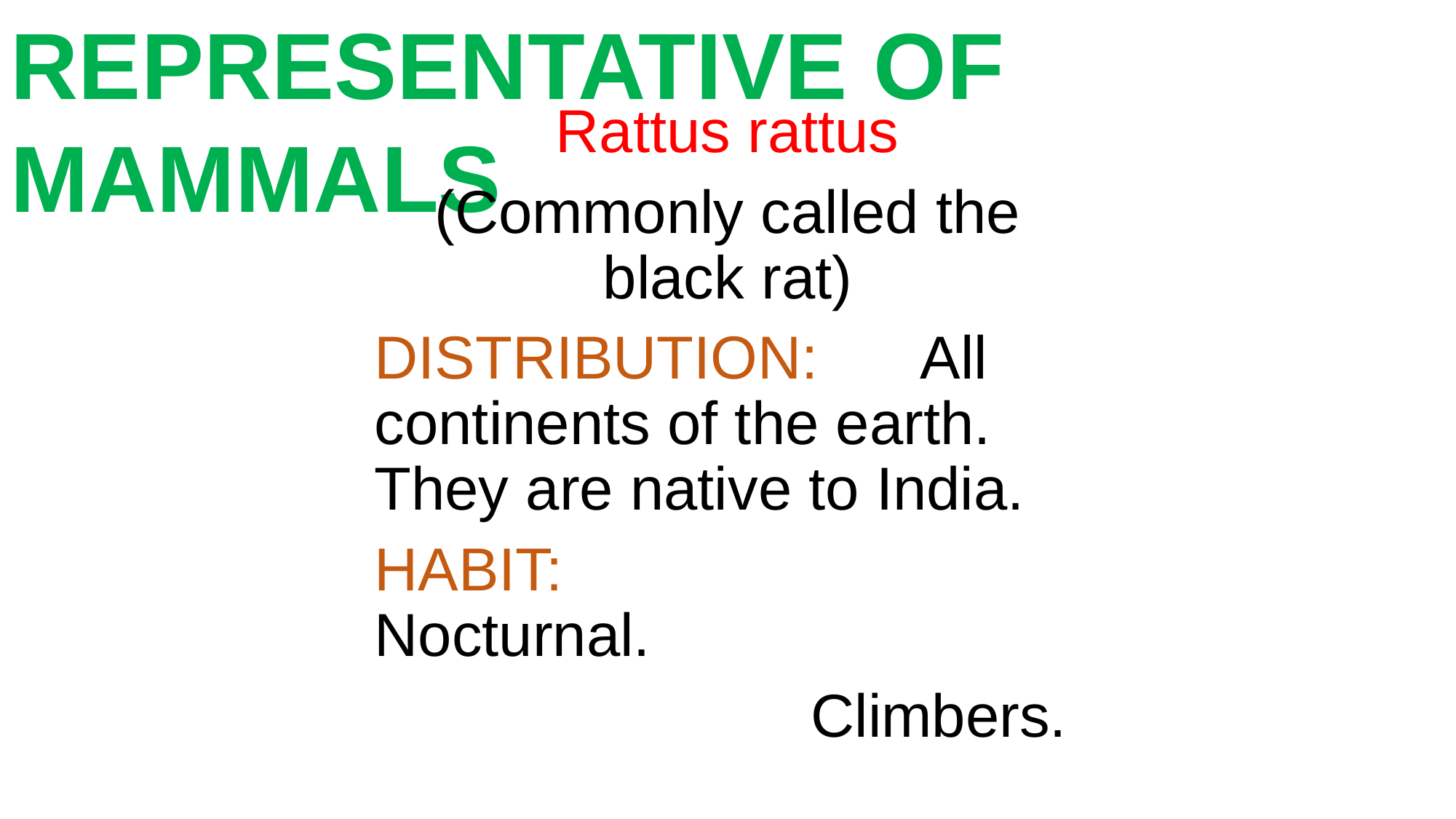

REPRESENTATIVE OF MAMMALS
Rattus rattus
(Commonly called the black rat)
DISTRIBUTION:	All continents of the earth. They are native to India.
HABIT:			Nocturnal.
				Climbers.